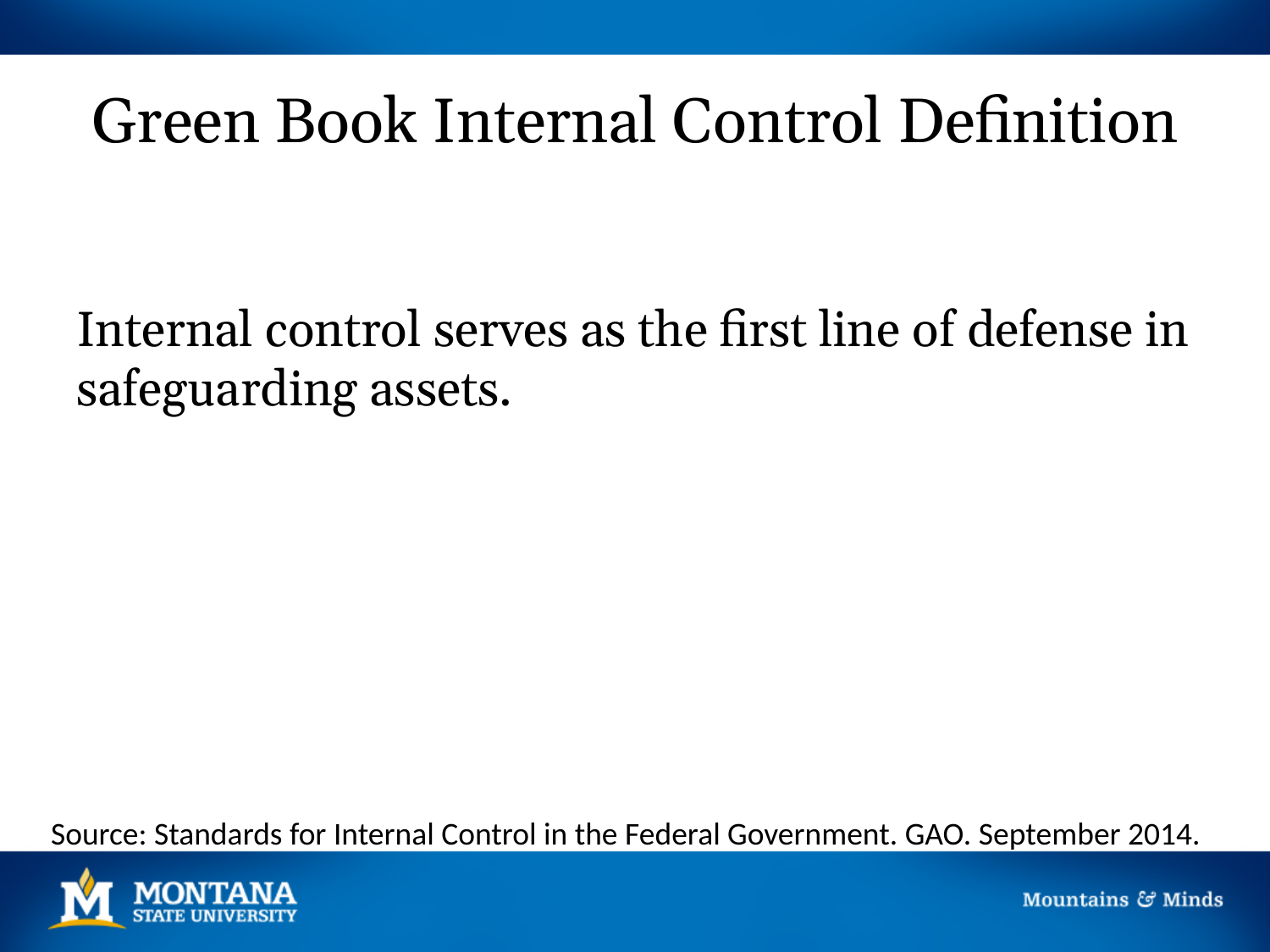

# Green Book Internal Control Definition

Internal control serves as the first line of defense in safeguarding assets.
Source: Standards for Internal Control in the Federal Government. GAO. September 2014.